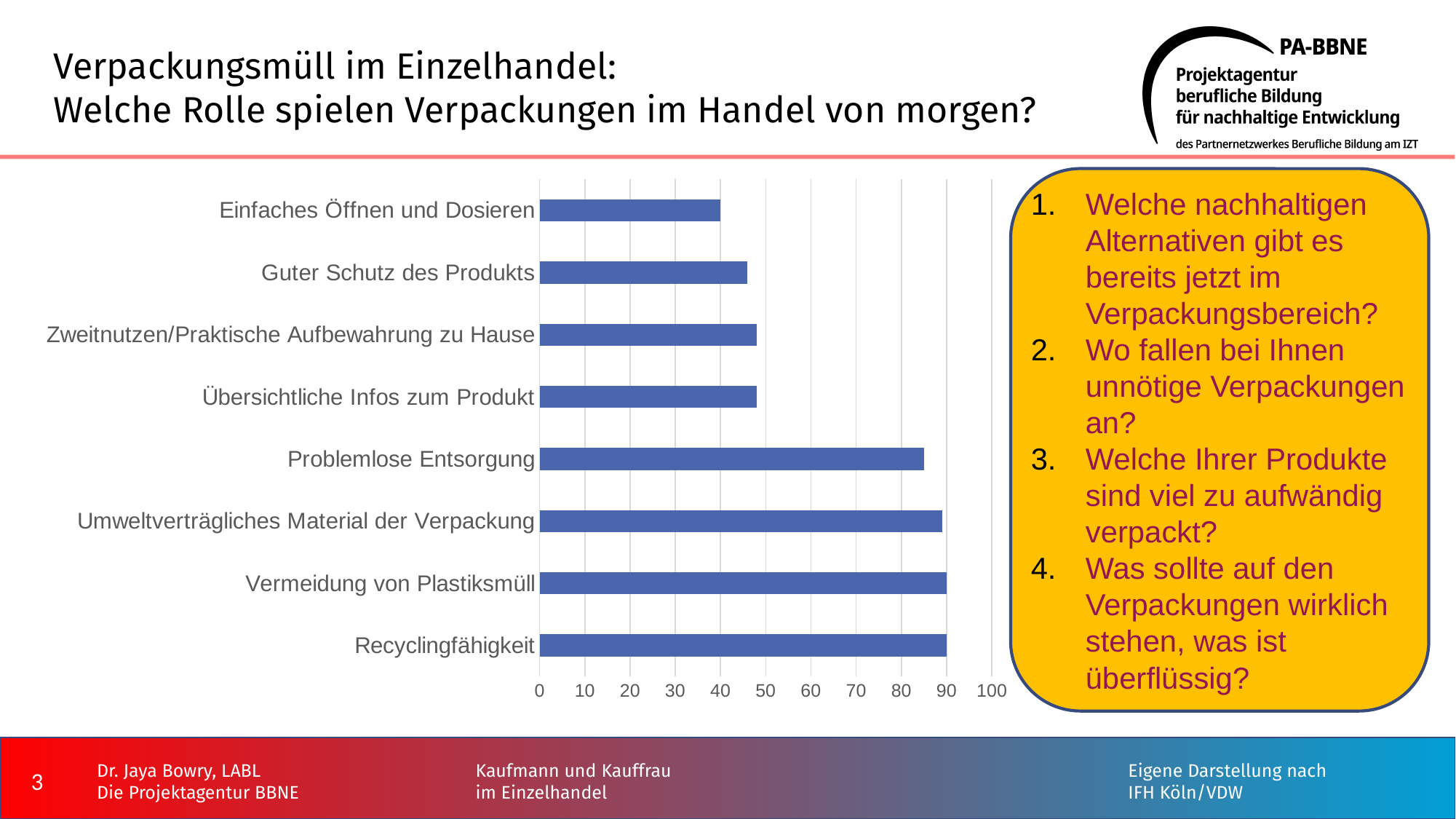

# Verpackungsmüll im Einzelhandel: Welche Rolle spielen Verpackungen im Handel von morgen?

### Chart

| Category | Datenreihe 1 |
|---|---|
| Recyclingfähigkeit | 90.0 |
| Vermeidung von Plastiksmüll | 90.0 |
| Umweltverträgliches Material der Verpackung | 89.0 |
| Problemlose Entsorgung | 85.0 |
| Übersichtliche Infos zum Produkt | 48.0 |
| Zweitnutzen/Praktische Aufbewahrung zu Hause | 48.0 |
| Guter Schutz des Produkts | 46.0 |
| Einfaches Öffnen und Dosieren | 40.0 |
Welche nachhaltigen Alternativen gibt es bereits jetzt im Verpackungsbereich?
Wo fallen bei Ihnen unnötige Verpackungen an?
Welche Ihrer Produkte sind viel zu aufwändig verpackt?
Was sollte auf den Verpackungen wirklich stehen, was ist überflüssig?
3
Dr. Jaya Bowry, LABL
Die Projektagentur BBNE
Kaufmann und Kauffrau
im Einzelhandel
Eigene Darstellung nach
IFH Köln/VDW